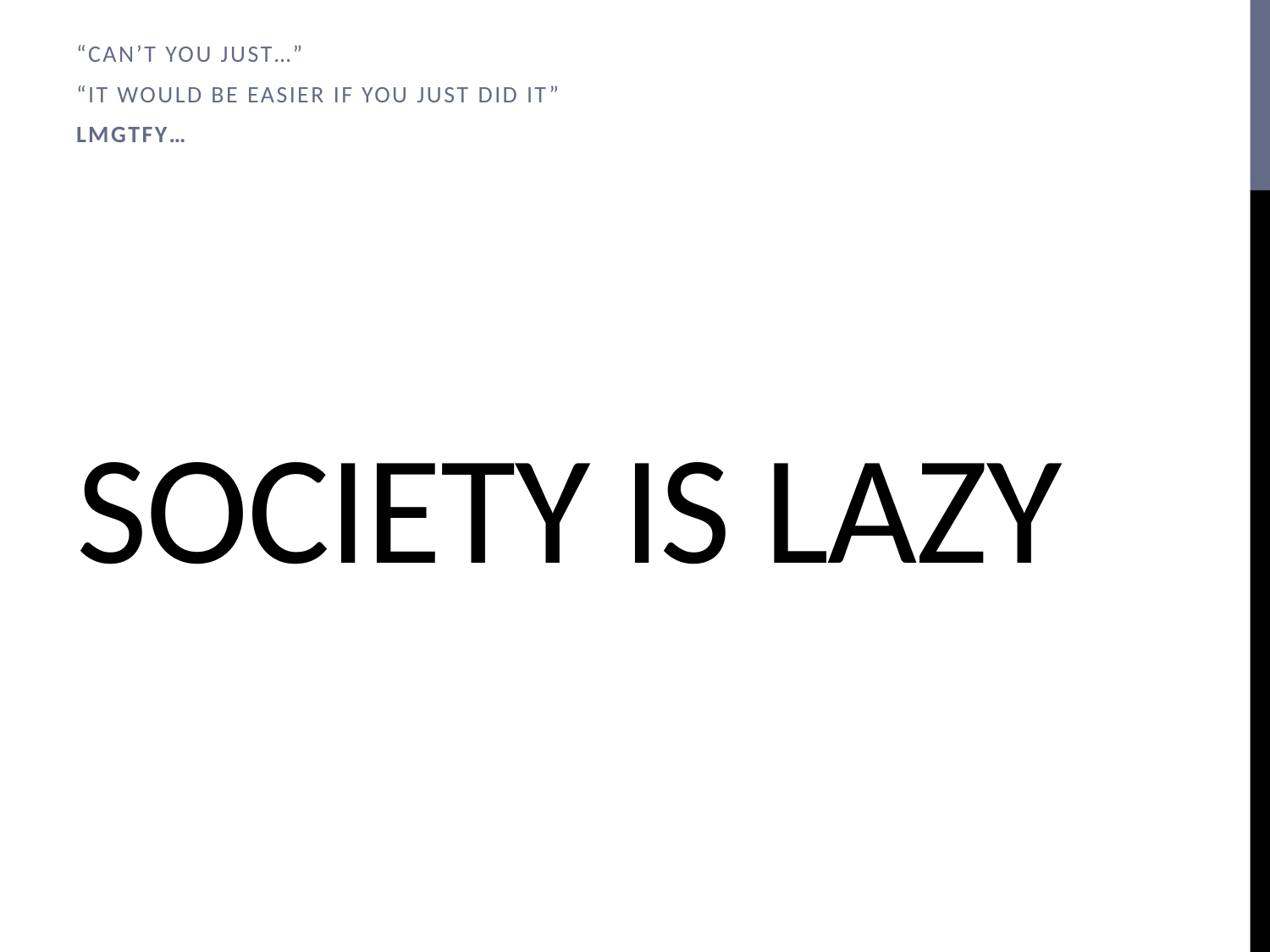

“Can’t you just…”
“It would be easier if you just did it”
LMGTFY…

# Society is lazy